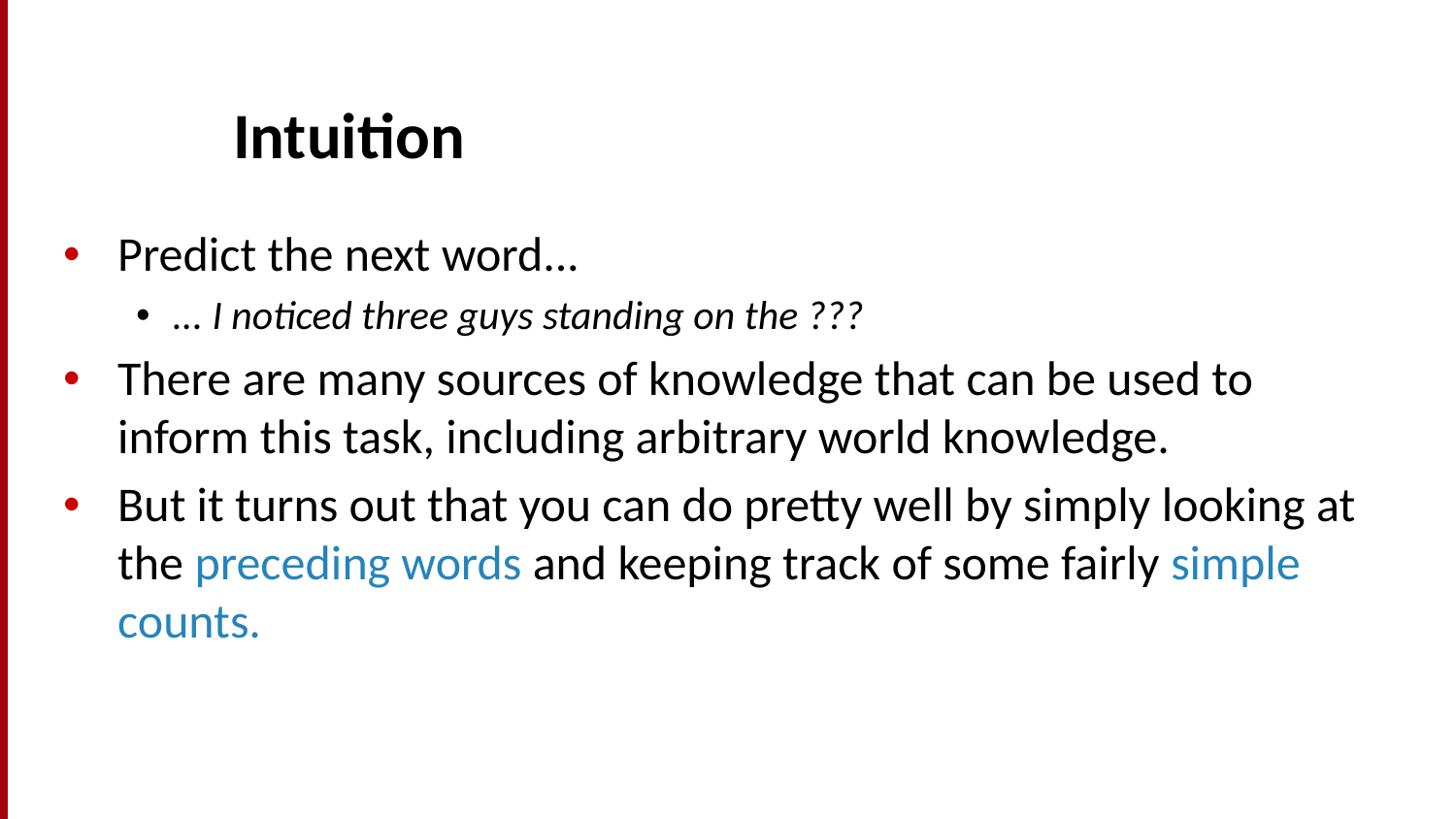

# Intuition
Predict the next word...
... I noticed three guys standing on the ???
There are many sources of knowledge that can be used to inform this task, including arbitrary world knowledge.
But it turns out that you can do pretty well by simply looking at the preceding words and keeping track of some fairly simple counts.